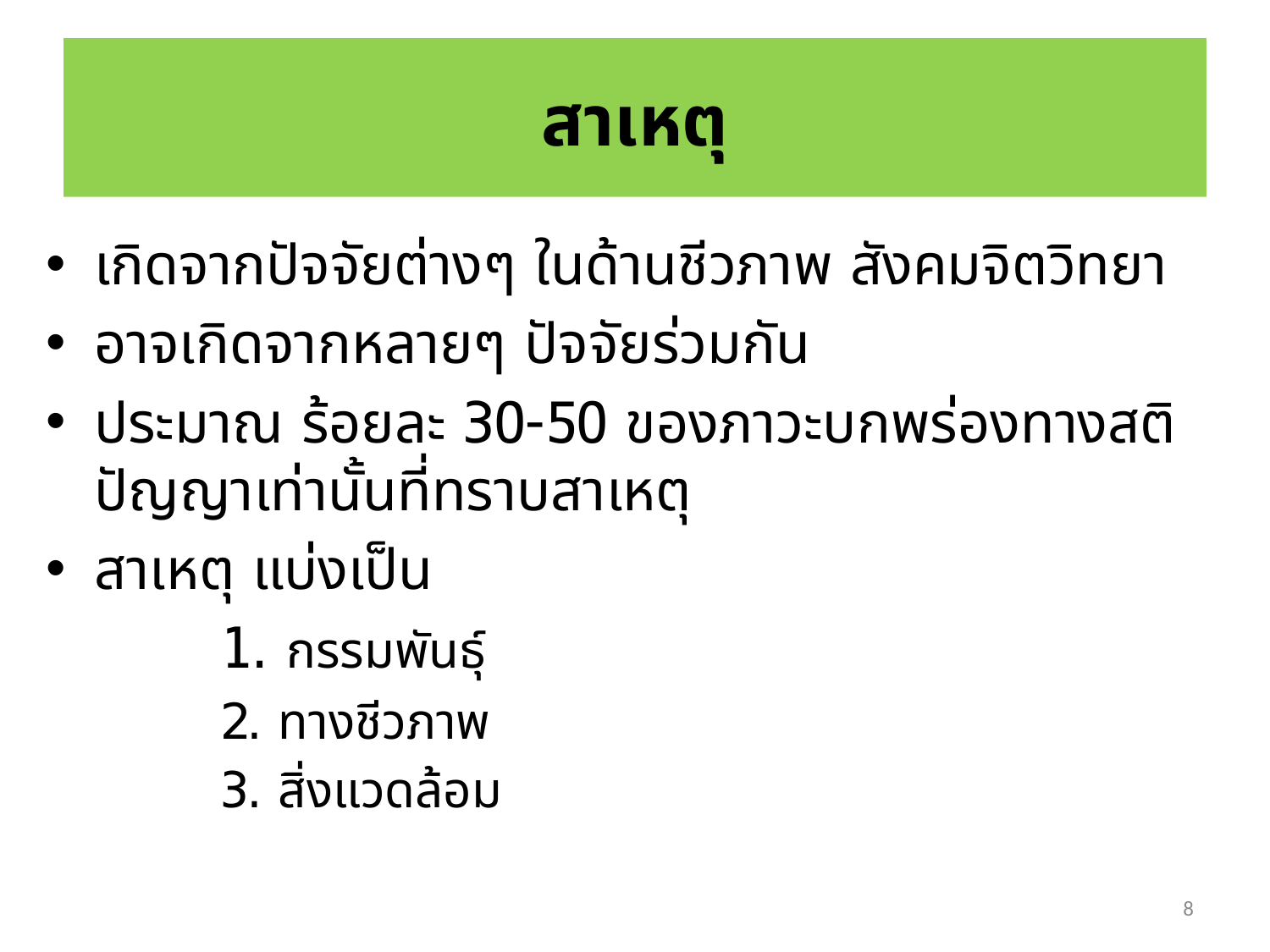

# สาเหตุ
เกิดจากปัจจัยต่างๆ ในด้านชีวภาพ สังคมจิตวิทยา
อาจเกิดจากหลายๆ ปัจจัยร่วมกัน
ประมาณ ร้อยละ 30-50 ของภาวะบกพร่องทางสติปัญญาเท่านั้นที่ทราบสาเหตุ
สาเหตุ แบ่งเป็น
		1. กรรมพันธุ์
		2. ทางชีวภาพ
		3. สิ่งแวดล้อม
8